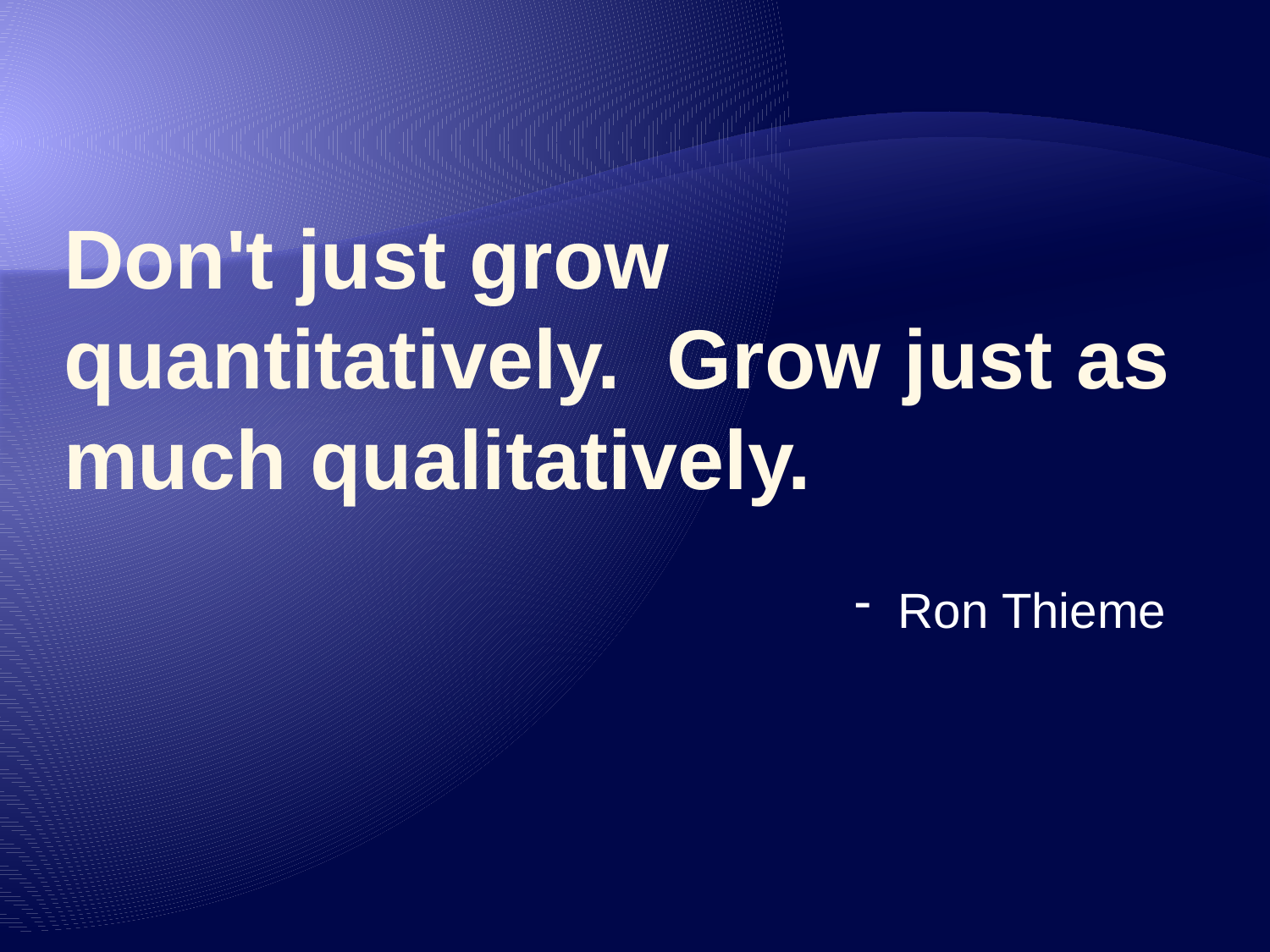

# Don't just grow quantitatively.  Grow just as much qualitatively.
 Ron Thieme